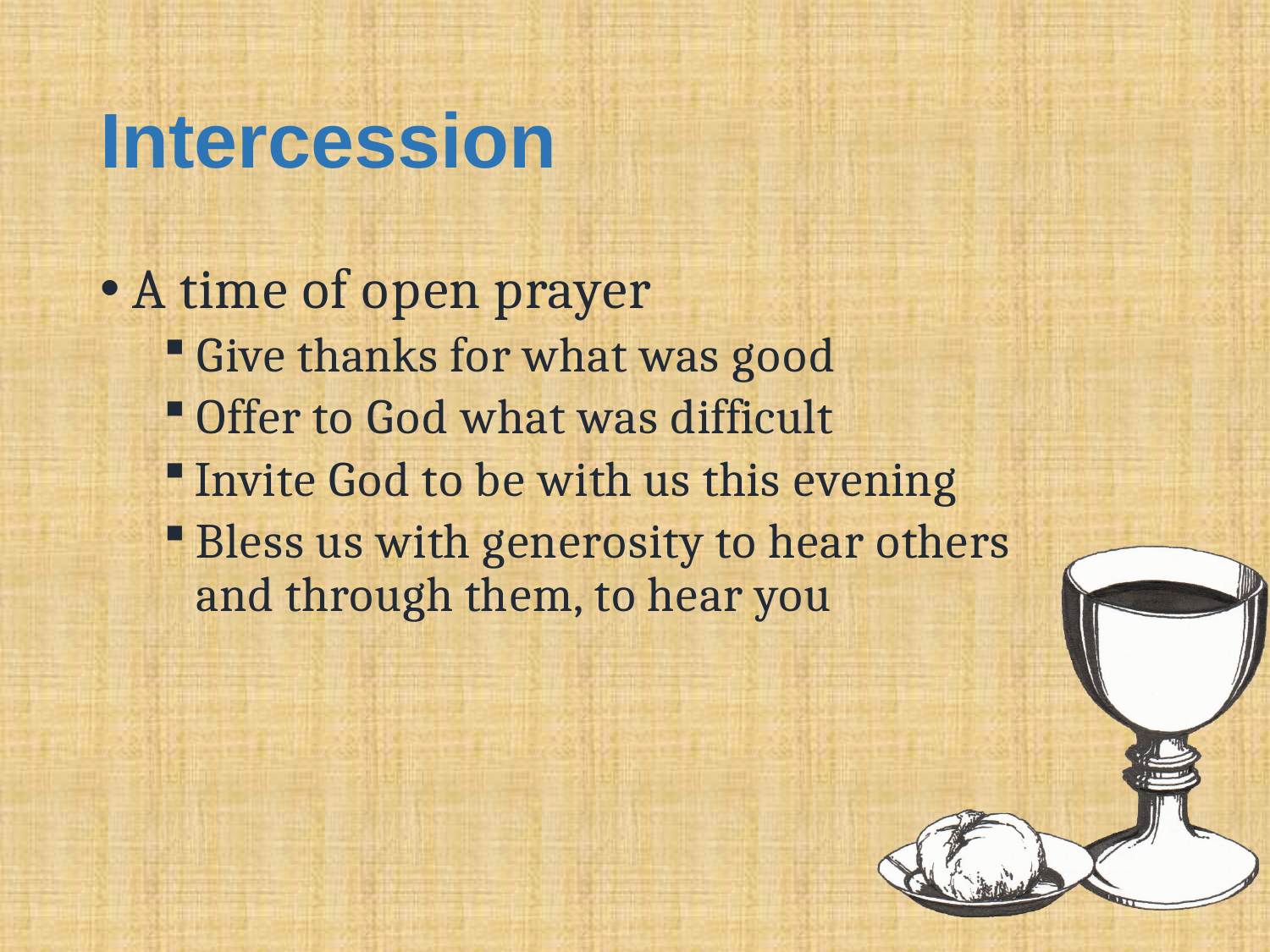

# Intercession
A time of open prayer
Give thanks for what was good
Offer to God what was difficult
Invite God to be with us this evening
Bless us with generosity to hear others
and through them, to hear you